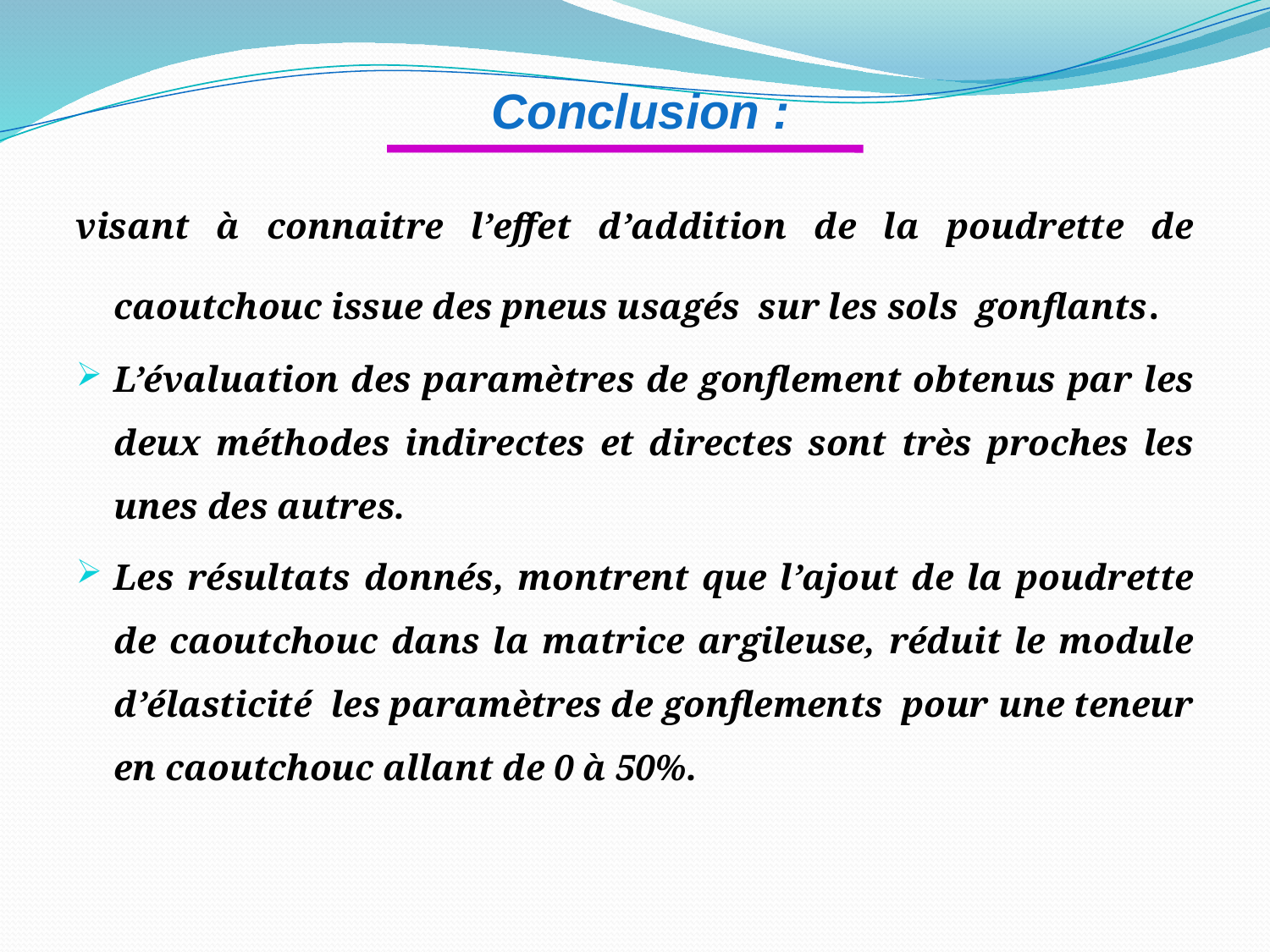

# Conclusion :

visant à connaitre l’effet d’addition de la poudrette de caoutchouc issue des pneus usagés  sur les sols  gonflants.
L’évaluation des paramètres de gonflement obtenus par les deux méthodes indirectes et directes sont très proches les unes des autres.
Les résultats donnés, montrent que l’ajout de la poudrette de caoutchouc dans la matrice argileuse, réduit le module d’élasticité  les paramètres de gonflements  pour une teneur en caoutchouc allant de 0 à 50%.